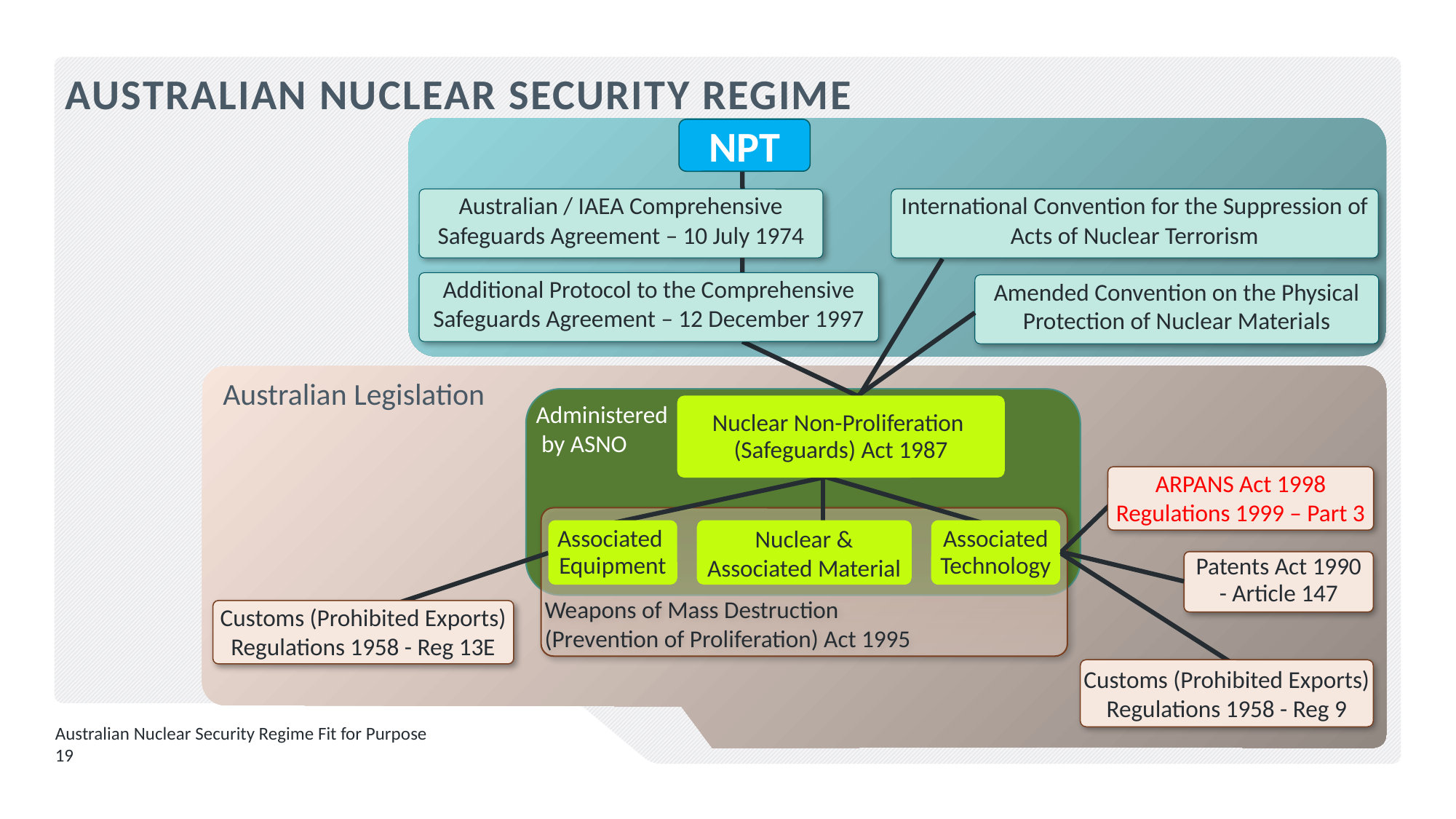

# Australian Nuclear Security Regime

NPT

Australian / IAEA Comprehensive Safeguards Agreement – 10 July 1974
International Convention for the Suppression of Acts of Nuclear Terrorism

Additional Protocol to the Comprehensive Safeguards Agreement – 12 December 1997

Amended Convention on the Physical Protection of Nuclear Materials

   Australian Legislation
Administered
 by ASNO

Nuclear Non-Proliferation
(Safeguards) Act 1987
ARPANS Act 1998 Regulations 1999 – Part 3

Weapons of Mass Destruction
(Prevention of Proliferation) Act 1995
Associated
Equipment
Nuclear &
Associated Material
Associated
Technology

Patents Act 1990
- Article 147

Customs (Prohibited Exports) Regulations 1958 - Reg 13E

Customs (Prohibited Exports) Regulations 1958 - Reg 9
Australian Nuclear Security Regime Fit for Purpose
19